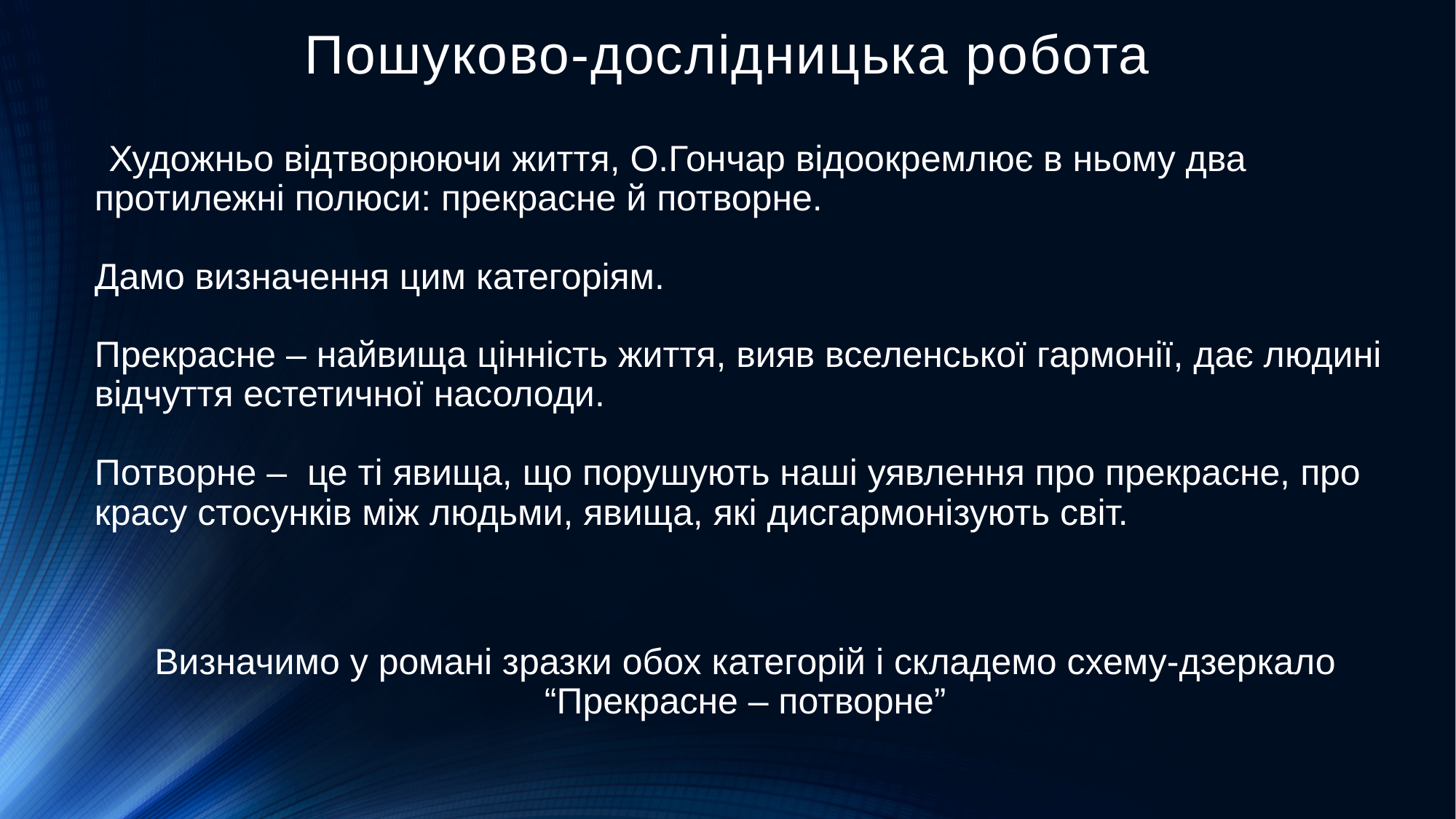

# Пошуково-дослідницька робота
    Художньо відтворюючи життя, О.Гончар відоокремлює в ньому два протилежні полюси: прекрасне й потворне.
Дамо визначення цим категоріям.
Прекрасне – найвища цінність життя, вияв вселенської гармонії, дає людині відчуття естетичної насолоди.
Потворне –  це ті явища, що порушують наші уявлення про прекрасне, про красу стосунків між людьми, явища, які дисгармонізують світ.
Визначимо у романі зразки обох категорій і складемо схему-дзеркало “Прекрасне – потворне”